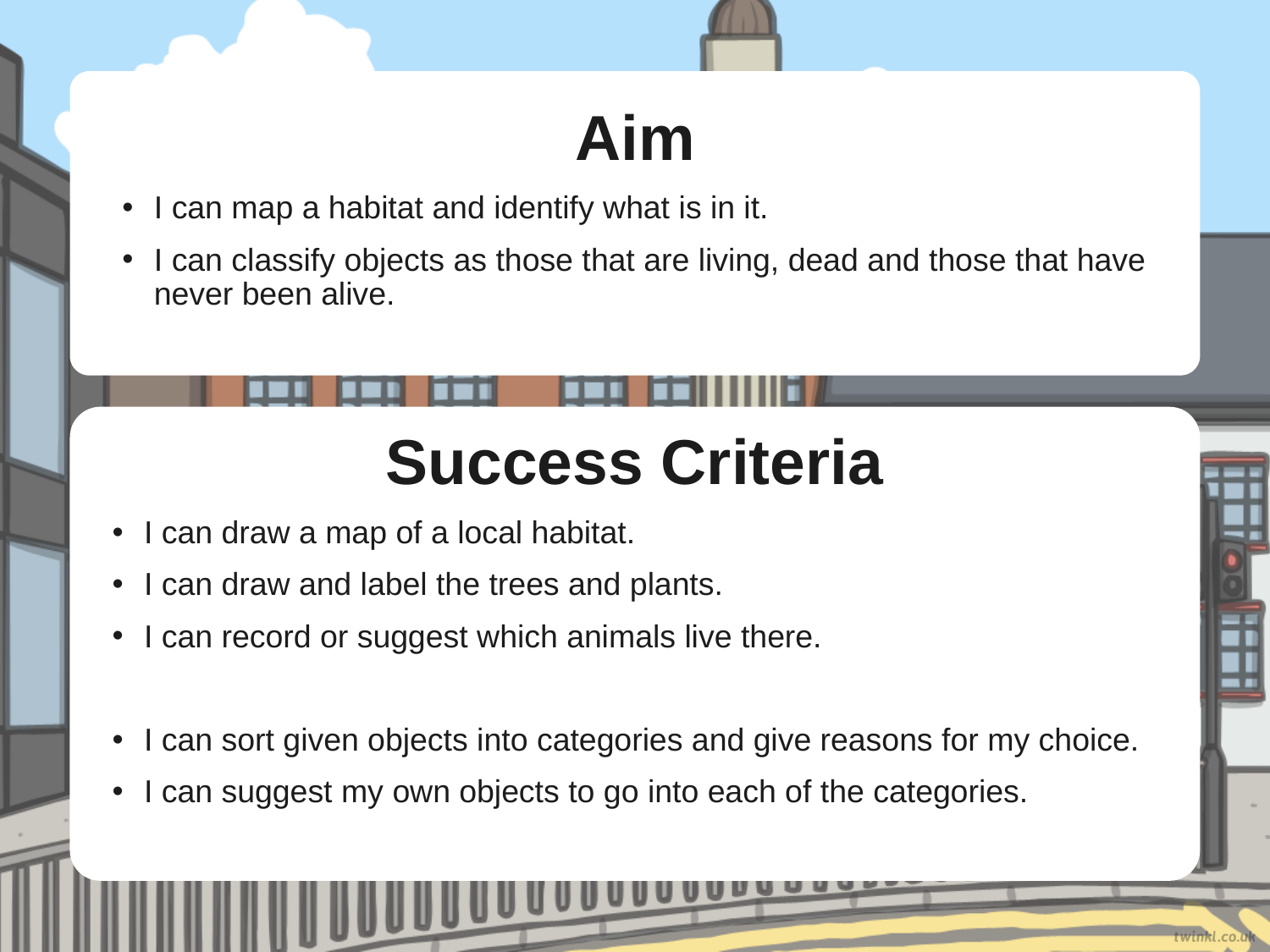

Aim
I can map a habitat and identify what is in it.
I can classify objects as those that are living, dead and those that have never been alive.

Success Criteria
I can draw a map of a local habitat.
I can draw and label the trees and plants.
I can record or suggest which animals live there.

I can sort given objects into categories and give reasons for my choice.
I can suggest my own objects to go into each of the categories.